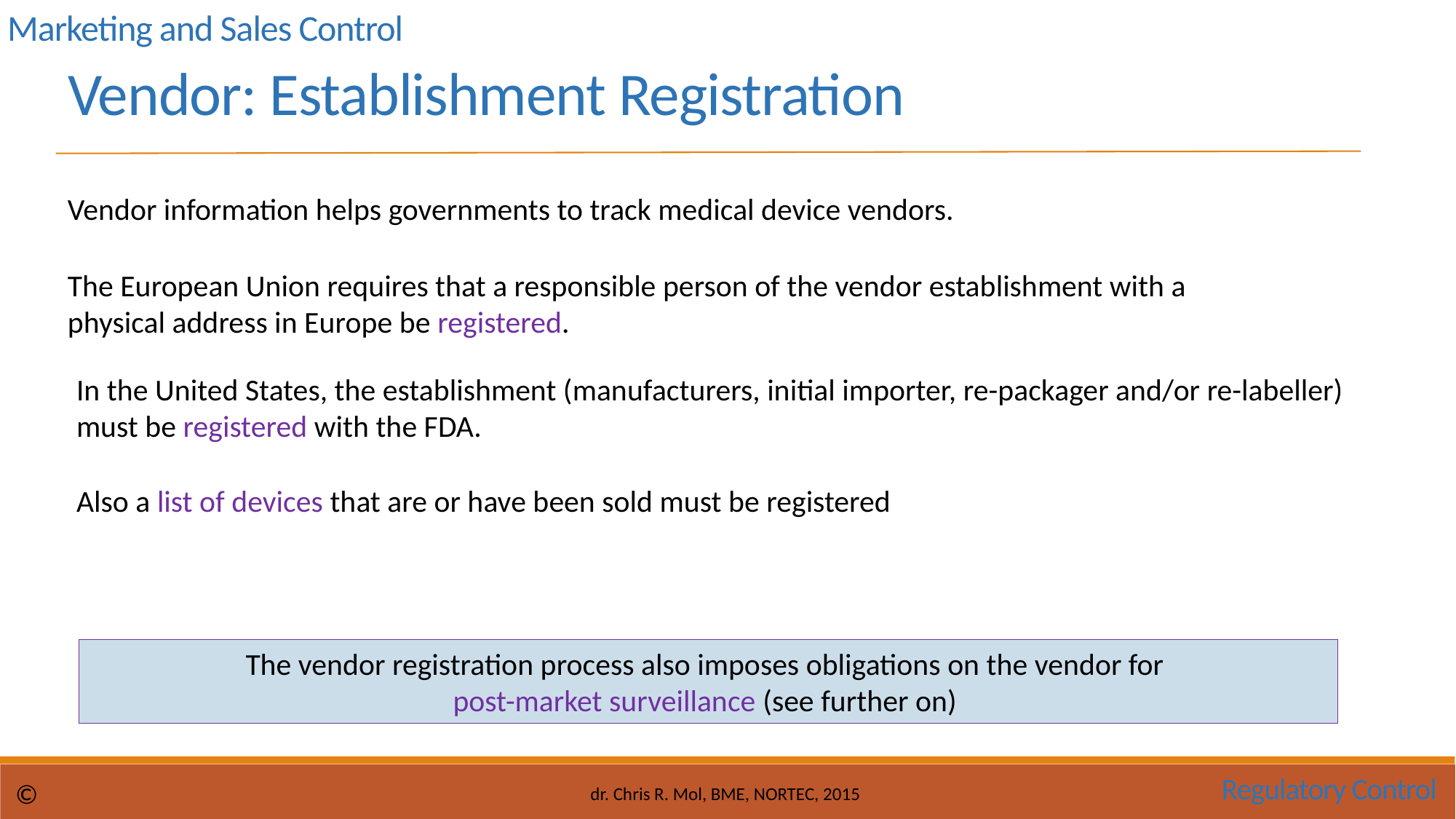

Marketing and Sales Control
Vendor: Establishment Registration
Vendor information helps governments to track medical device vendors.
The European Union requires that a responsible person of the vendor establishment with a physical address in Europe be registered.
In the United States, the establishment (manufacturers, initial importer, re-packager and/or re-labeller) must be registered with the FDA.
Also a list of devices that are or have been sold must be registered
The vendor registration process also imposes obligations on the vendor for
post-market surveillance (see further on)
Regulatory Control
©
dr. Chris R. Mol, BME, NORTEC, 2015